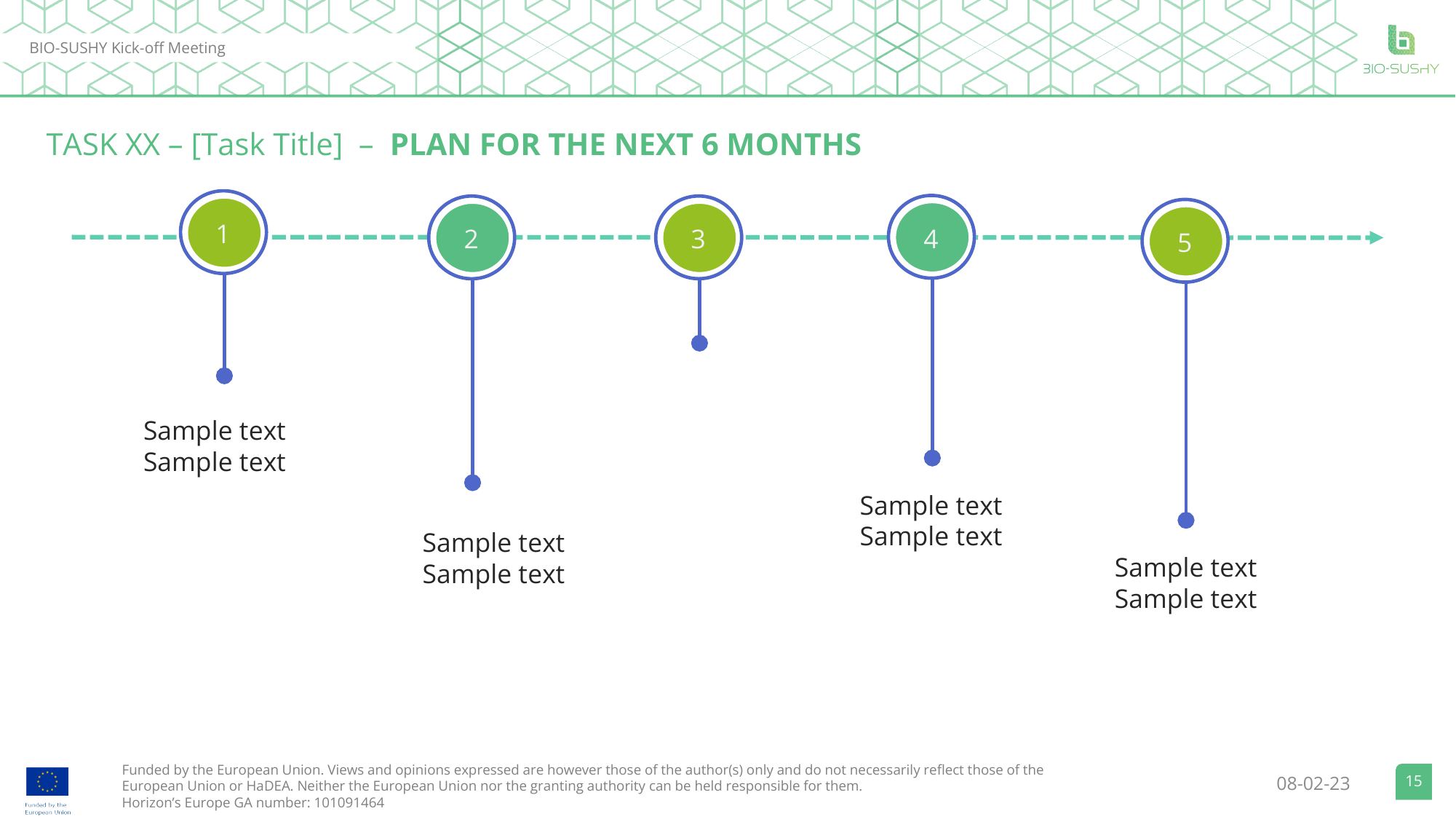

TASK XX – [Task Title]  –  PLAN FOR THE NEXT 6 MONTHS

1
4
3
2
5
Sample text
Sample text
Sample text
Sample text
Sample text
Sample text
Sample text
Sample text
15